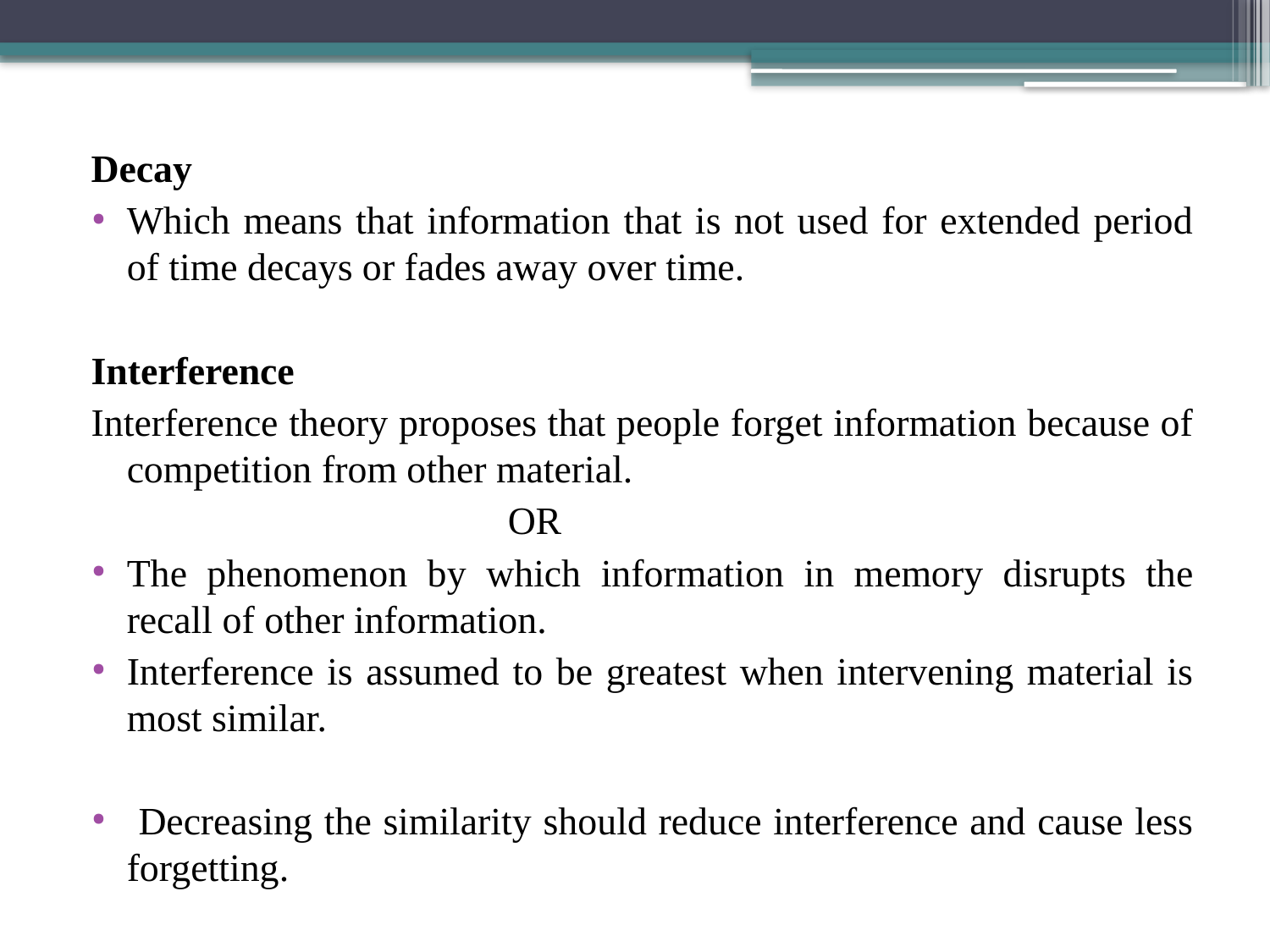

Decay
Which means that information that is not used for extended period of time decays or fades away over time.

Interference
Interference theory proposes that people forget information because of competition from other material.
				OR
The phenomenon by which information in memory disrupts the recall of other information.
Interference is assumed to be greatest when intervening material is most similar.

 Decreasing the similarity should reduce interference and cause less forgetting.